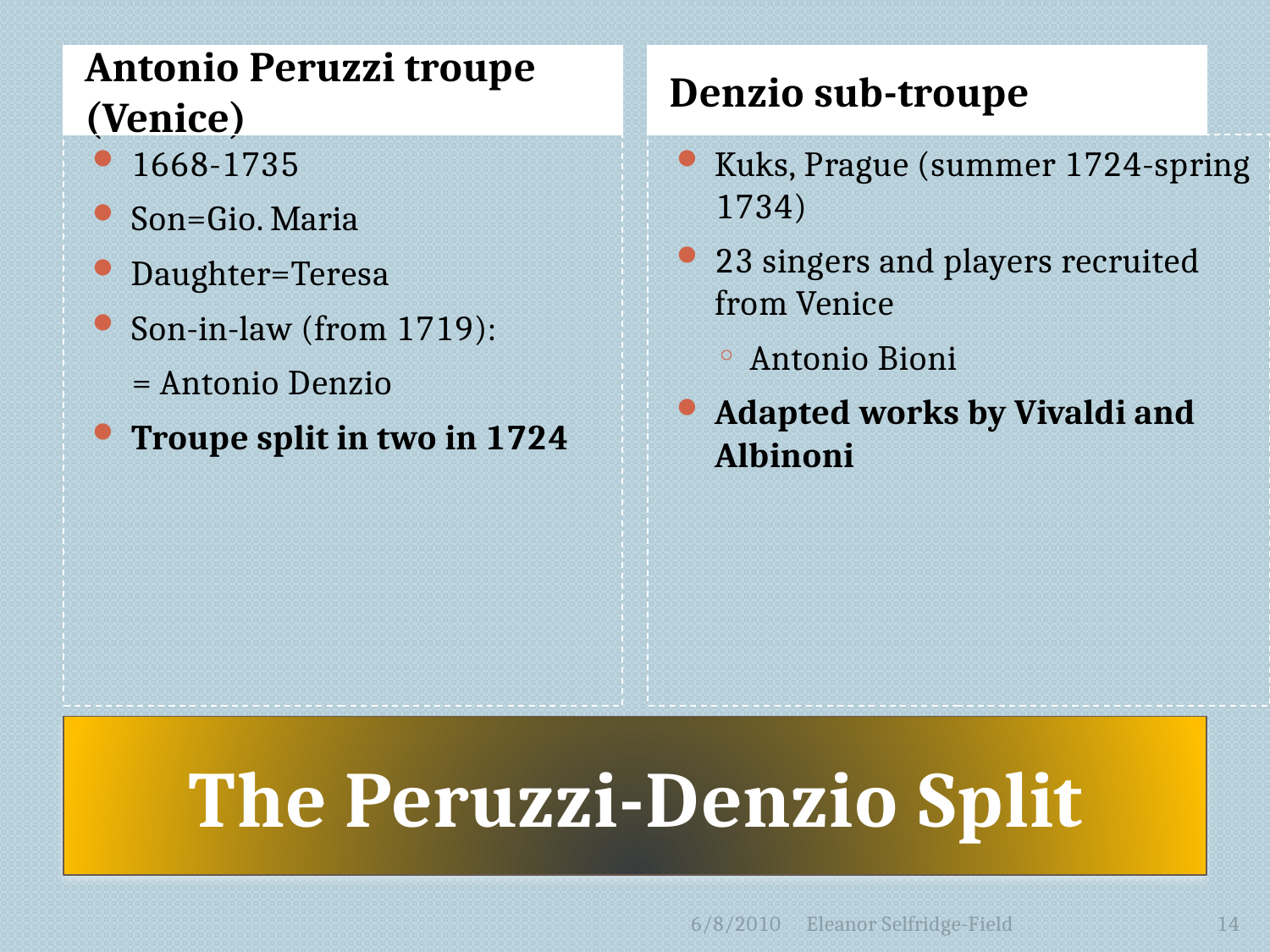

Antonio Peruzzi troupe (Venice)
Denzio sub-troupe
1668-1735
Son=Gio. Maria
Daughter=Teresa
Son-in-law (from 1719):
= Antonio Denzio
Troupe split in two in 1724
Kuks, Prague (summer 1724-spring 1734)
23 singers and players recruited from Venice
Antonio Bioni
Adapted works by Vivaldi and Albinoni

# The Peruzzi-Denzio Split
6/8/2010
Eleanor Selfridge-Field
14